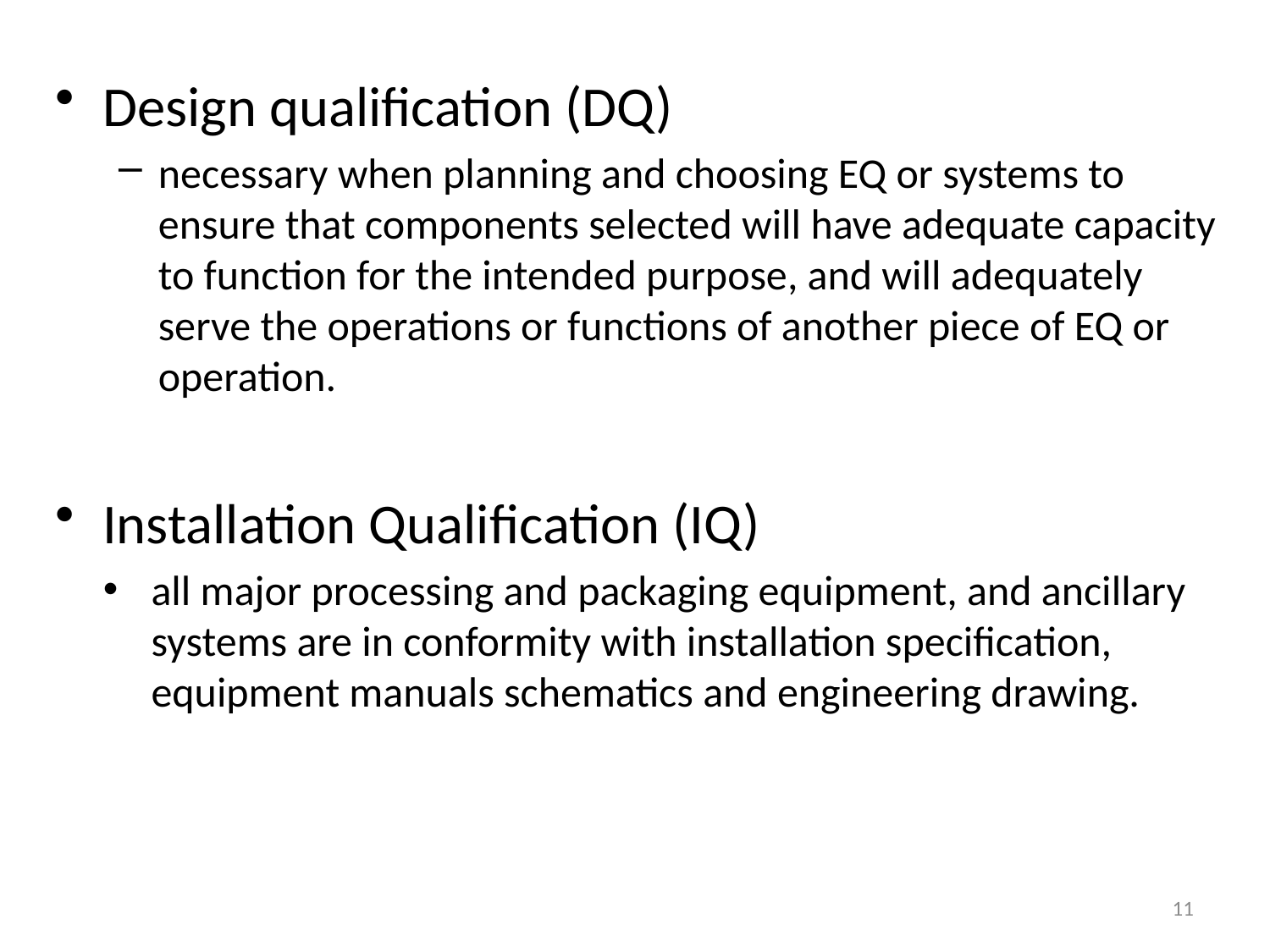

Design qualification (DQ)
necessary when planning and choosing EQ or systems to ensure that components selected will have adequate capacity to function for the intended purpose, and will adequately serve the operations or functions of another piece of EQ or operation.

Installation Qualification (IQ)
all major processing and packaging equipment, and ancillary systems are in conformity with installation specification, equipment manuals schematics and engineering drawing.
11